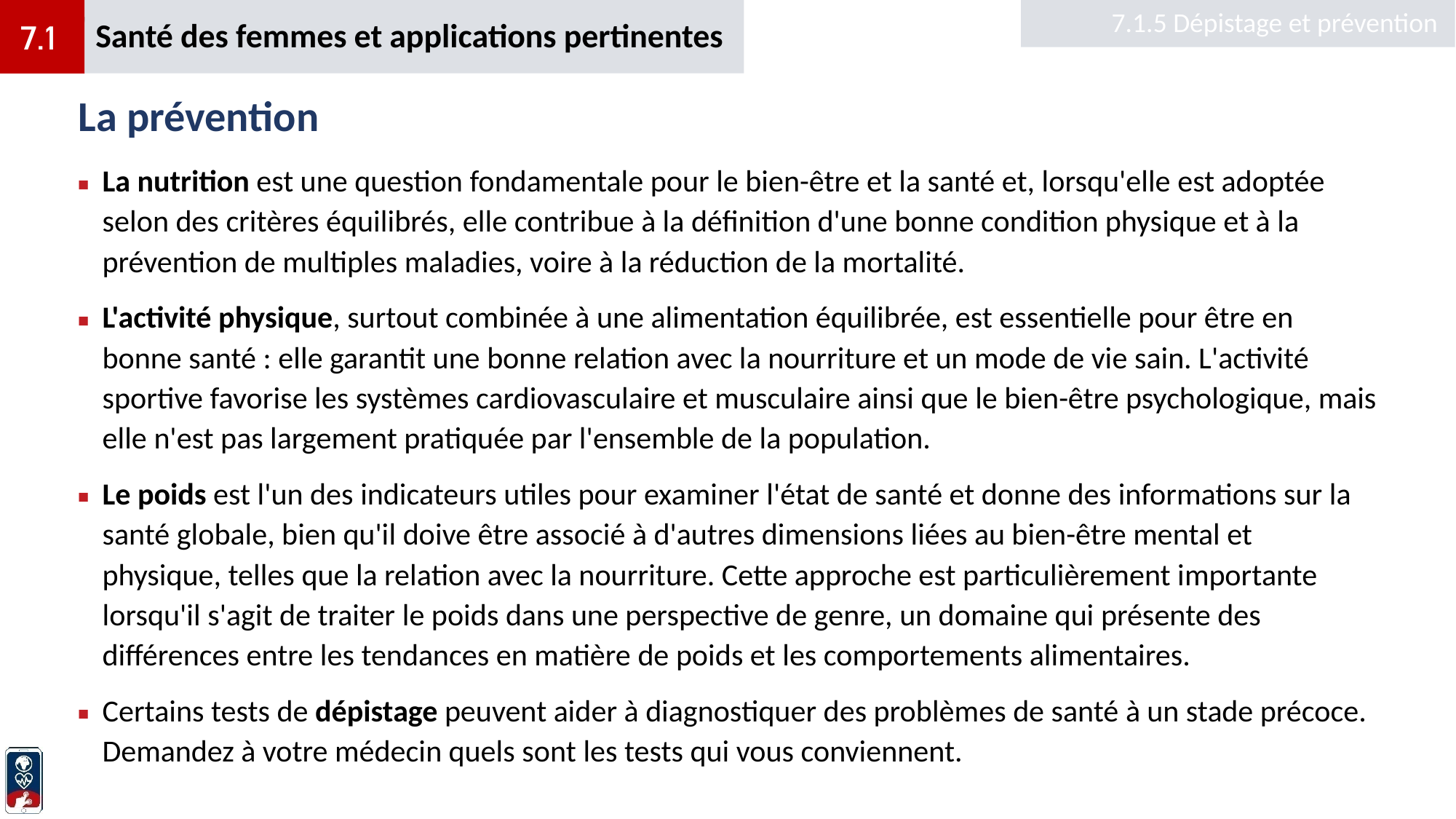

Santé des femmes et applications pertinentes
7.1.5 Dépistage et prévention
7.1
# La prévention
La nutrition est une question fondamentale pour le bien-être et la santé et, lorsqu'elle est adoptée selon des critères équilibrés, elle contribue à la définition d'une bonne condition physique et à la prévention de multiples maladies, voire à la réduction de la mortalité.
L'activité physique, surtout combinée à une alimentation équilibrée, est essentielle pour être en bonne santé : elle garantit une bonne relation avec la nourriture et un mode de vie sain. L'activité sportive favorise les systèmes cardiovasculaire et musculaire ainsi que le bien-être psychologique, mais elle n'est pas largement pratiquée par l'ensemble de la population.
Le poids est l'un des indicateurs utiles pour examiner l'état de santé et donne des informations sur la santé globale, bien qu'il doive être associé à d'autres dimensions liées au bien-être mental et physique, telles que la relation avec la nourriture. Cette approche est particulièrement importante lorsqu'il s'agit de traiter le poids dans une perspective de genre, un domaine qui présente des différences entre les tendances en matière de poids et les comportements alimentaires.
Certains tests de dépistage peuvent aider à diagnostiquer des problèmes de santé à un stade précoce. Demandez à votre médecin quels sont les tests qui vous conviennent.